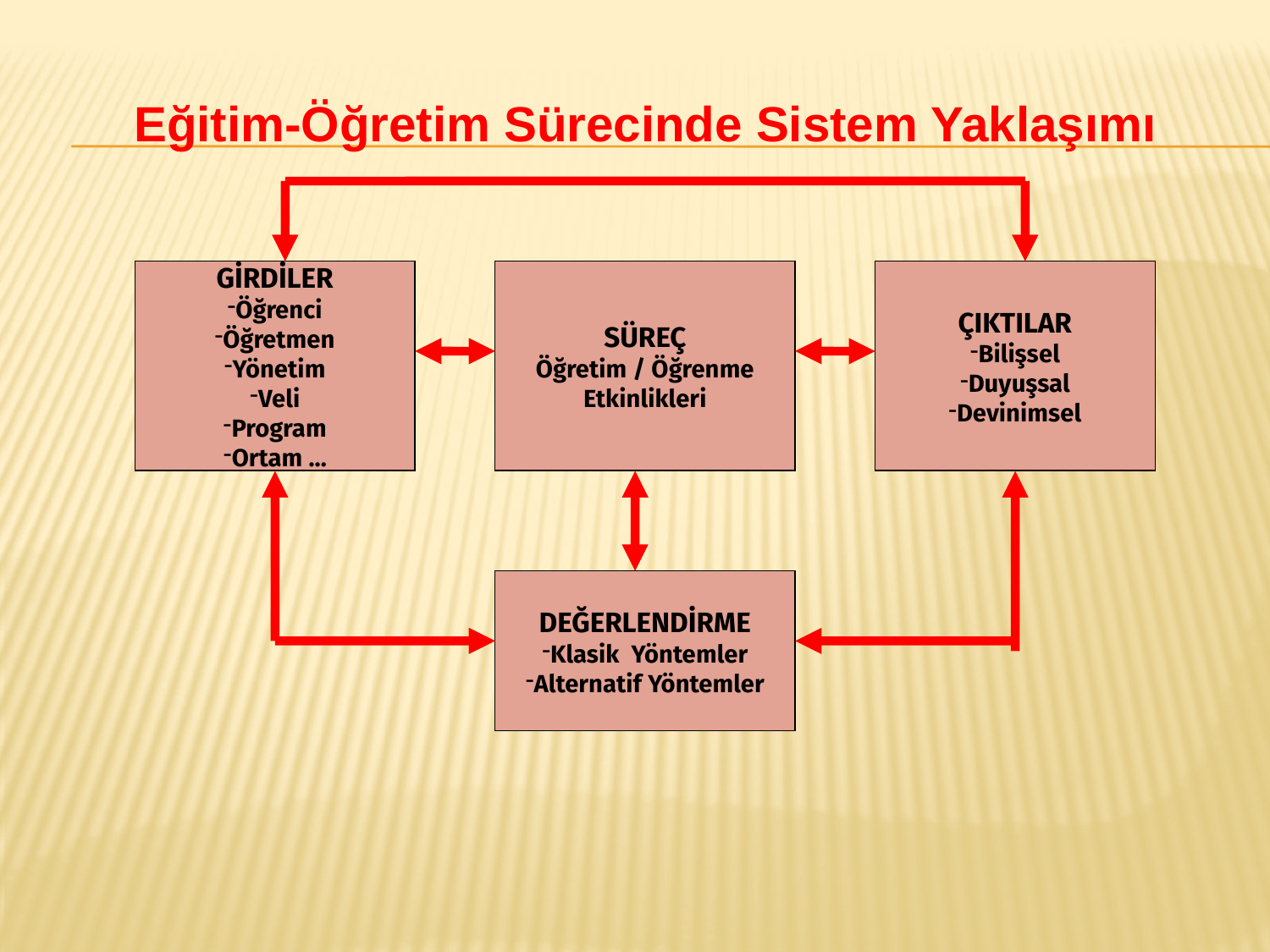

# Eğitim-Öğretim Sürecinde Sistem Yaklaşımı

GİRDİLER
Öğrenci
Öğretmen
Yönetim
Veli
Program
Ortam …
SÜREÇ
Öğretim / Öğrenme
Etkinlikleri
ÇIKTILAR
Bilişsel
Duyuşsal
Devinimsel

DEĞERLENDİRME
Klasik  Yöntemler
Alternatif Yöntemler